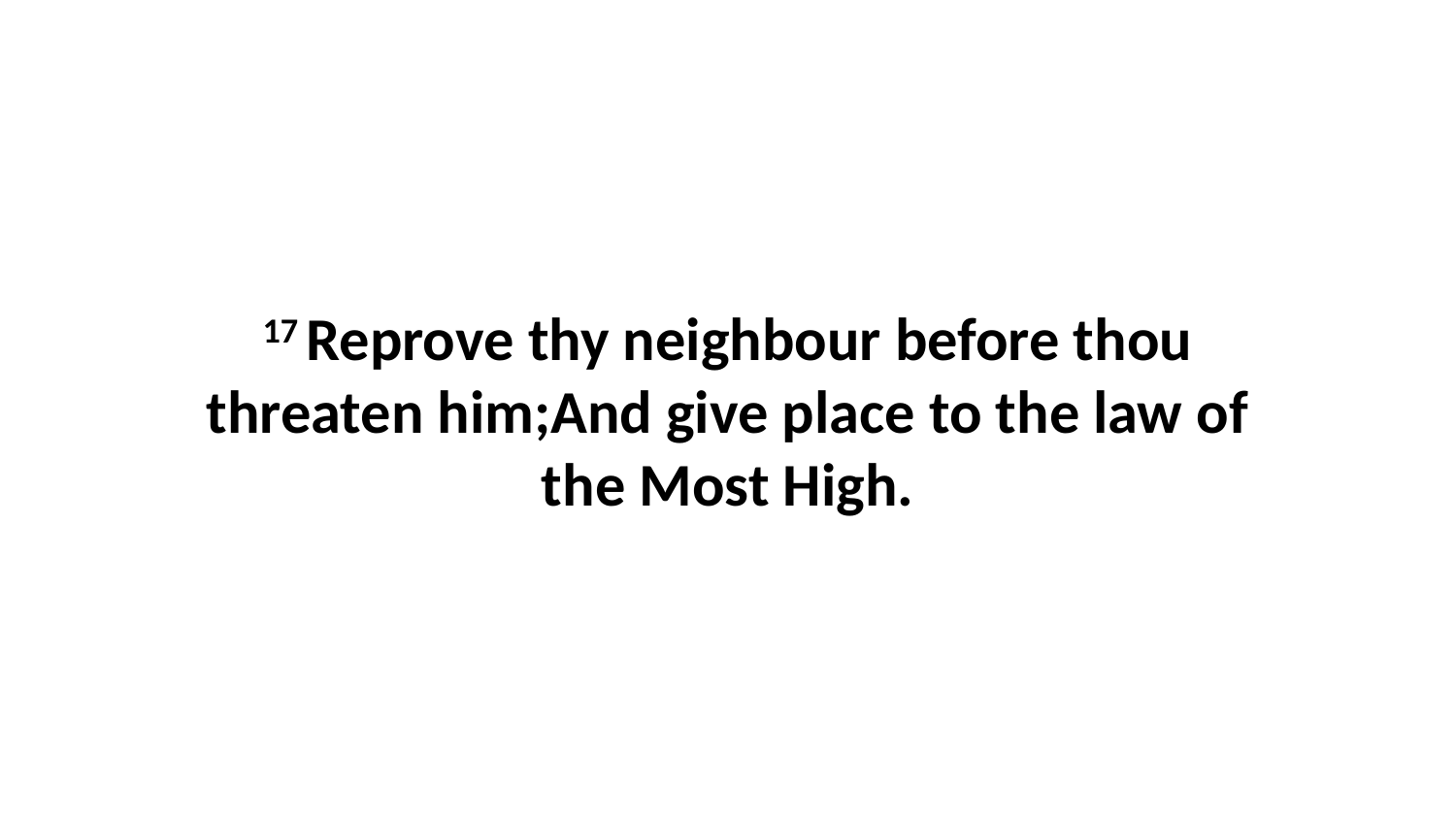

17 Reprove thy neighbour before thou threaten him;And give place to the law of the Most High.